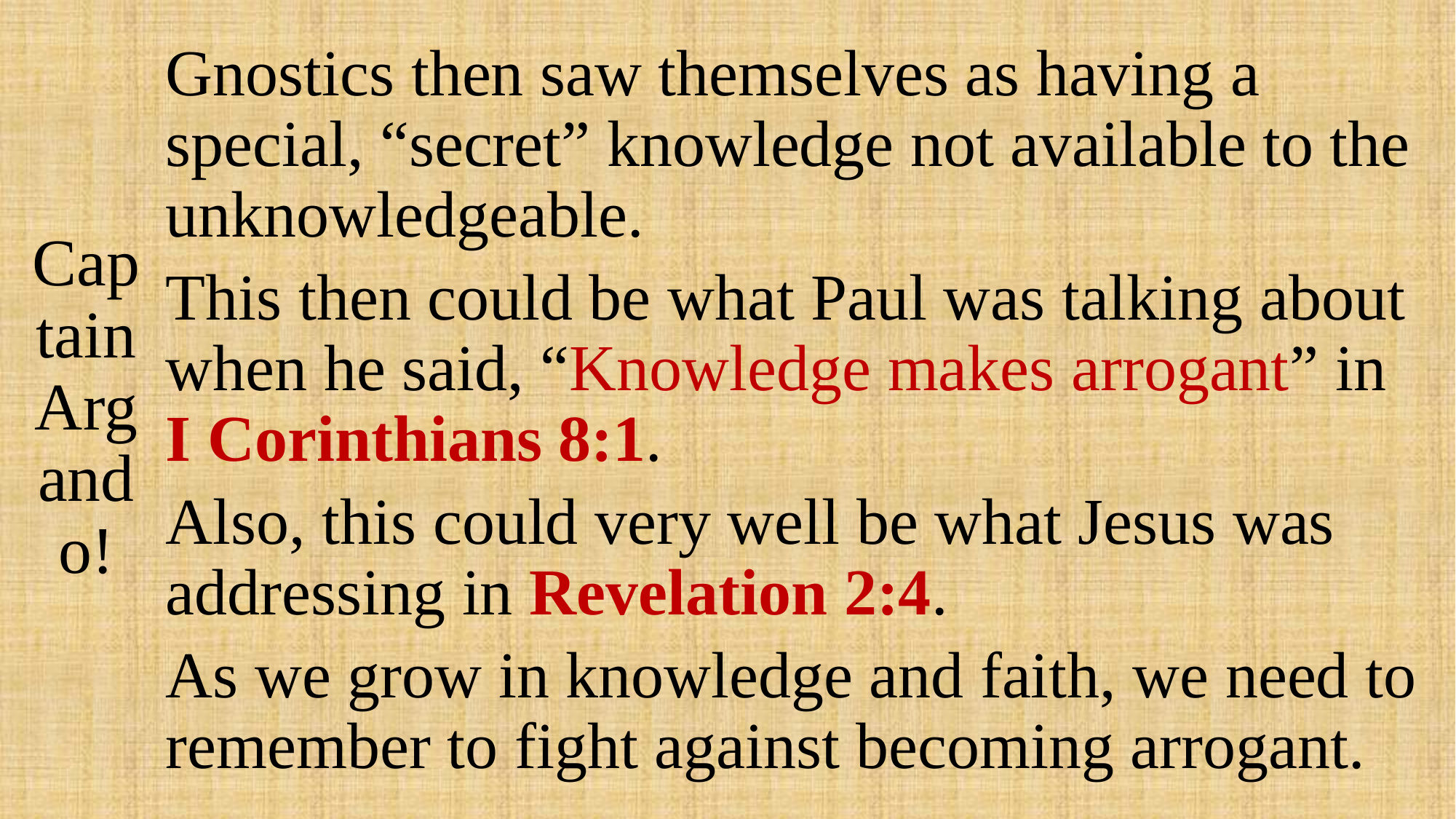

# Captain Argando!
Gnostics then saw themselves as having a special, “secret” knowledge not available to the unknowledgeable.
This then could be what Paul was talking about when he said, “Knowledge makes arrogant” in I Corinthians 8:1.
Also, this could very well be what Jesus was addressing in Revelation 2:4.
As we grow in knowledge and faith, we need to remember to fight against becoming arrogant.